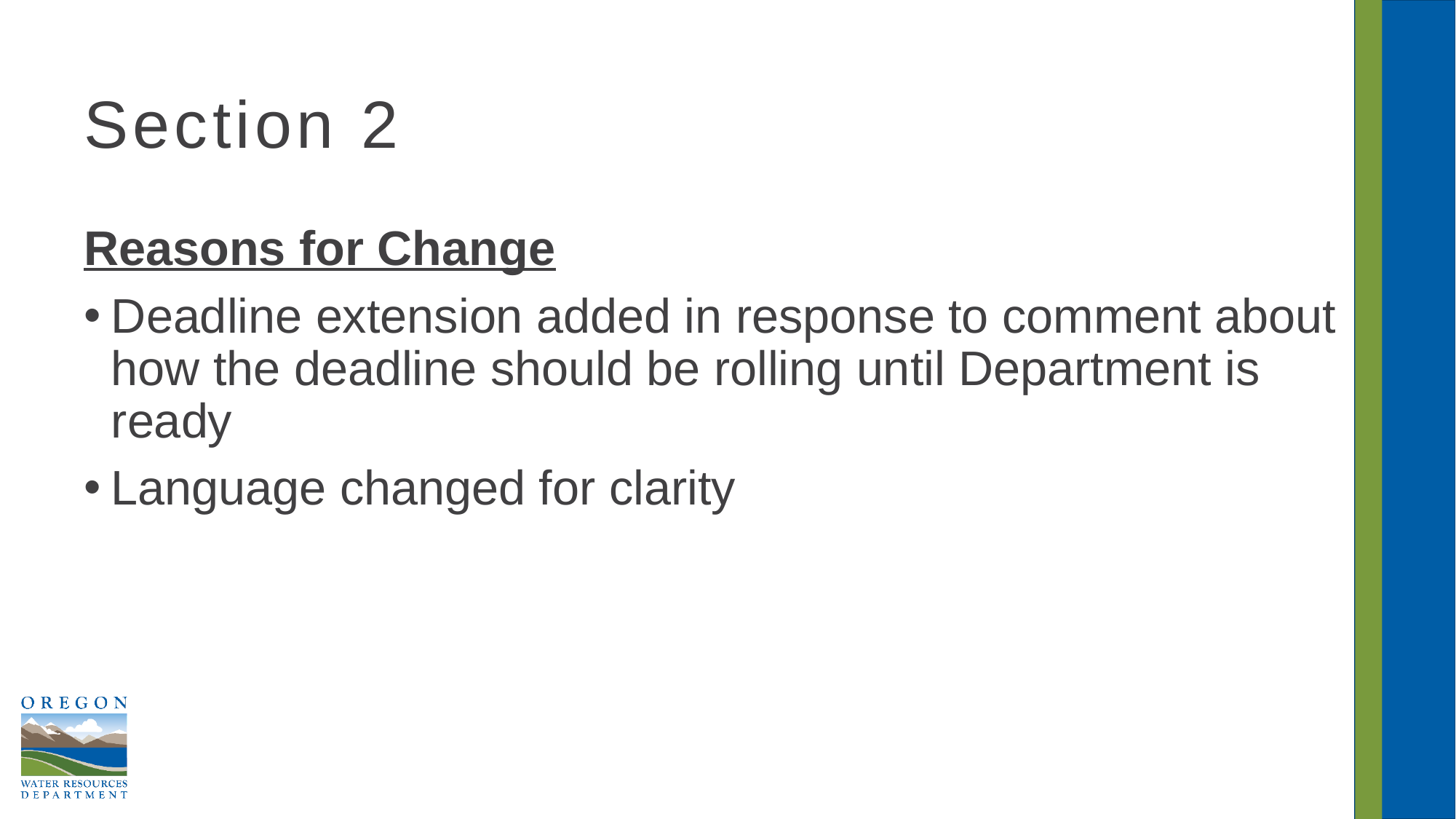

# Section 2
Reasons for Change
Deadline extension added in response to comment about how the deadline should be rolling until Department is ready
Language changed for clarity